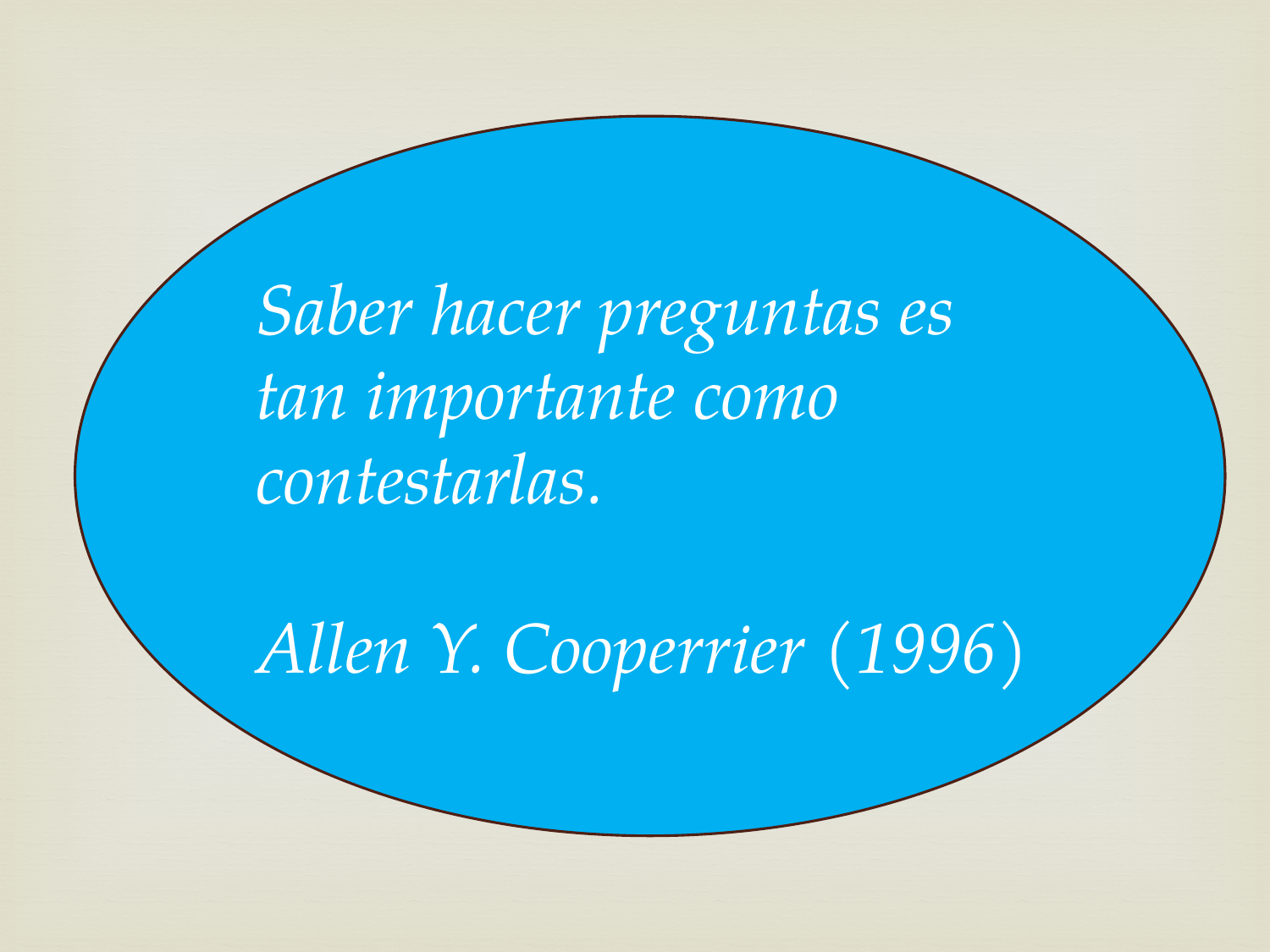

Saber hacer preguntas es tan importante como contestarlas.

Allen Y. Cooperrier (1996)